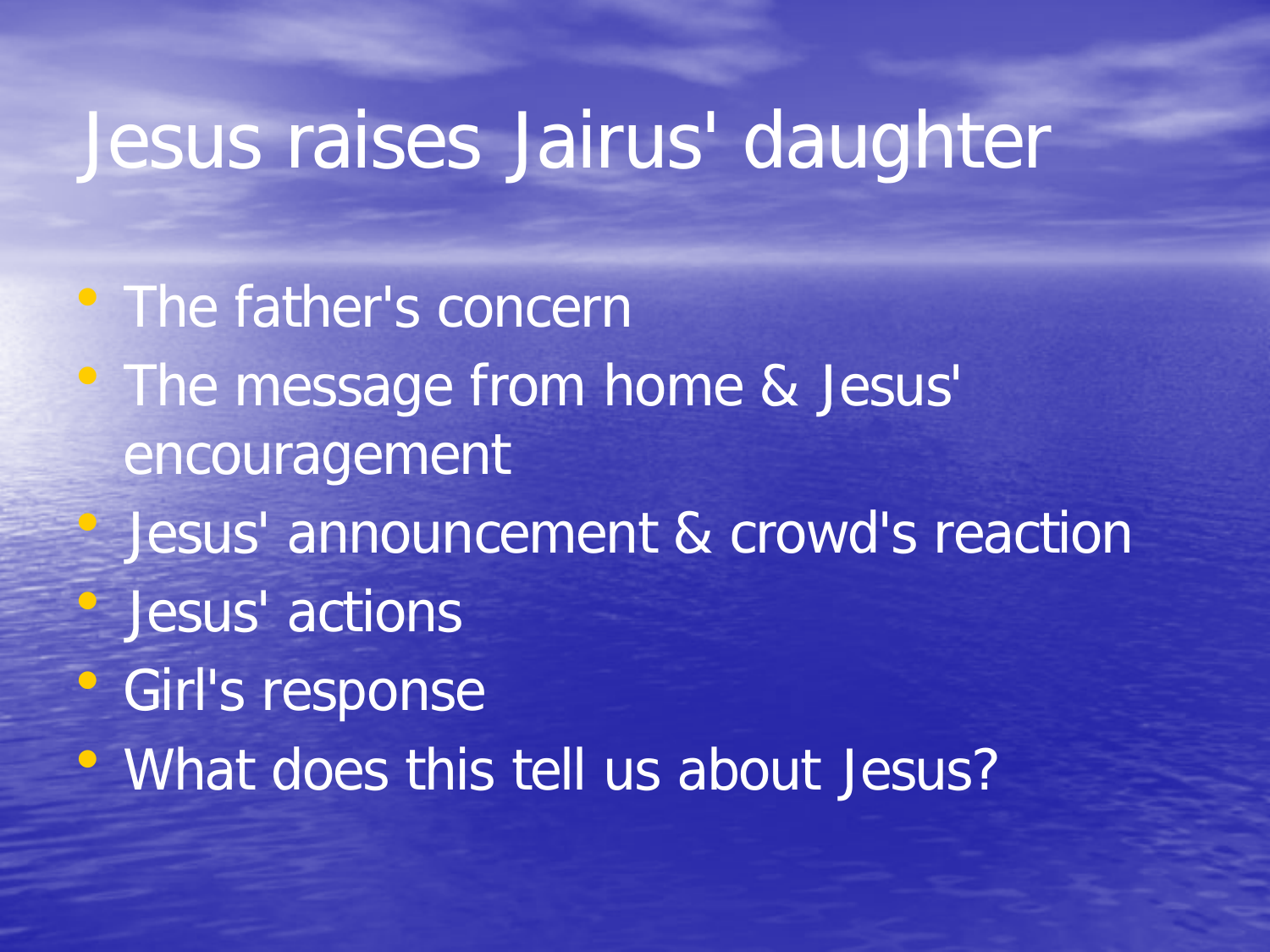

# Jesus raises Jairus' daughter
The father's concern
The message from home & Jesus' encouragement
Jesus' announcement & crowd's reaction
Jesus' actions
Girl's response
What does this tell us about Jesus?